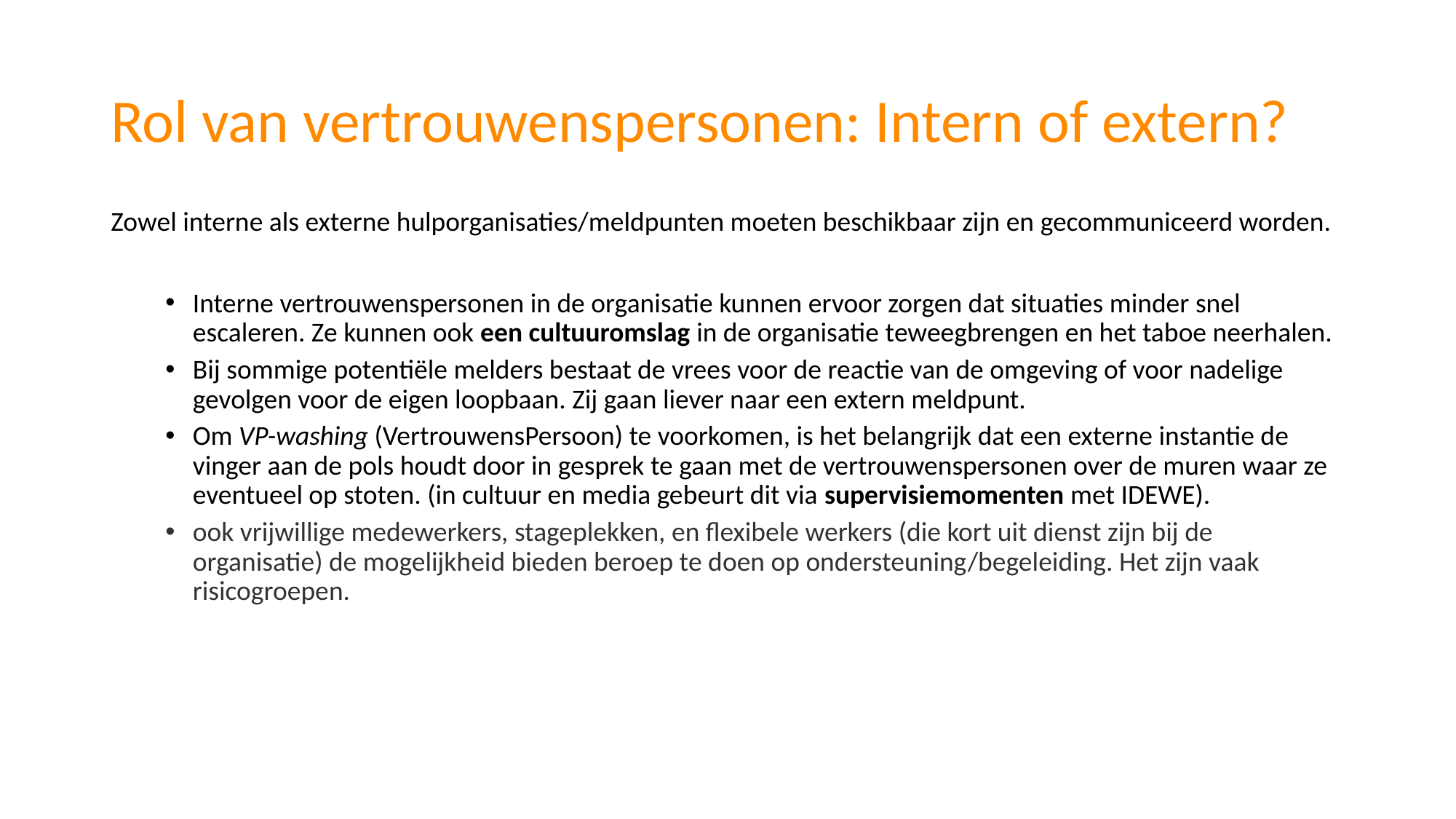

# Rol van vertrouwenspersonen: Intern of extern?
Zowel interne als externe hulporganisaties/meldpunten moeten beschikbaar zijn en gecommuniceerd worden.

Interne vertrouwenspersonen in de organisatie kunnen ervoor zorgen dat situaties minder snel escaleren. Ze kunnen ook een cultuuromslag in de organisatie teweegbrengen en het taboe neerhalen.
Bij sommige potentiële melders bestaat de vrees voor de reactie van de omgeving of voor nadelige gevolgen voor de eigen loopbaan. Zij gaan liever naar een extern meldpunt.
Om VP-washing (VertrouwensPersoon) te voorkomen, is het belangrijk dat een externe instantie de vinger aan de pols houdt door in gesprek te gaan met de vertrouwenspersonen over de muren waar ze eventueel op stoten. (in cultuur en media gebeurt dit via supervisiemomenten met IDEWE).
ook vrijwillige medewerkers, stageplekken, en flexibele werkers (die kort uit dienst zijn bij de organisatie) de mogelijkheid bieden beroep te doen op ondersteuning/begeleiding. Het zijn vaak risicogroepen.